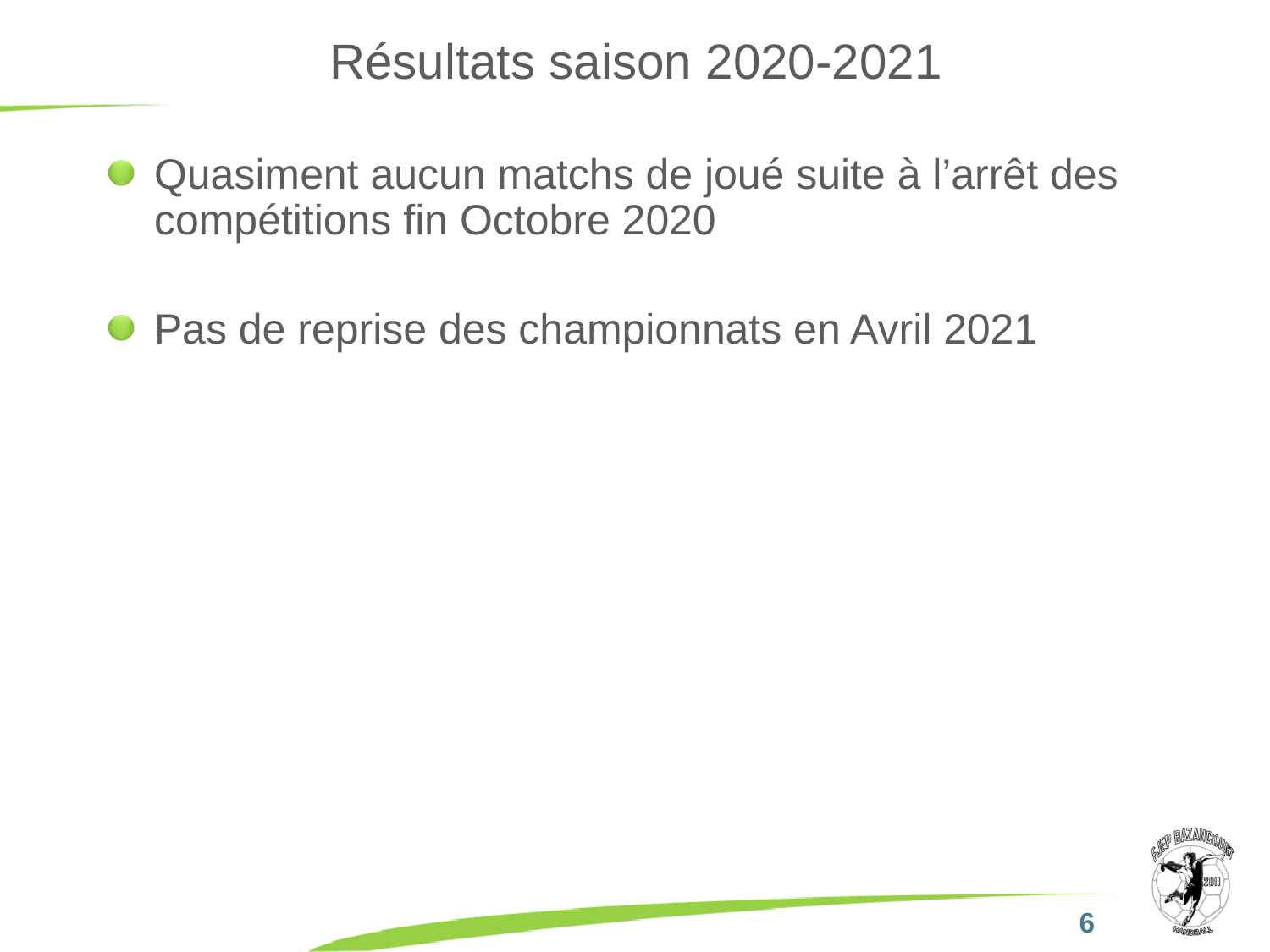

# Résultats saison 2020-2021
Quasiment aucun matchs de joué suite à l’arrêt des compétitions fin Octobre 2020
Pas de reprise des championnats en Avril 2021